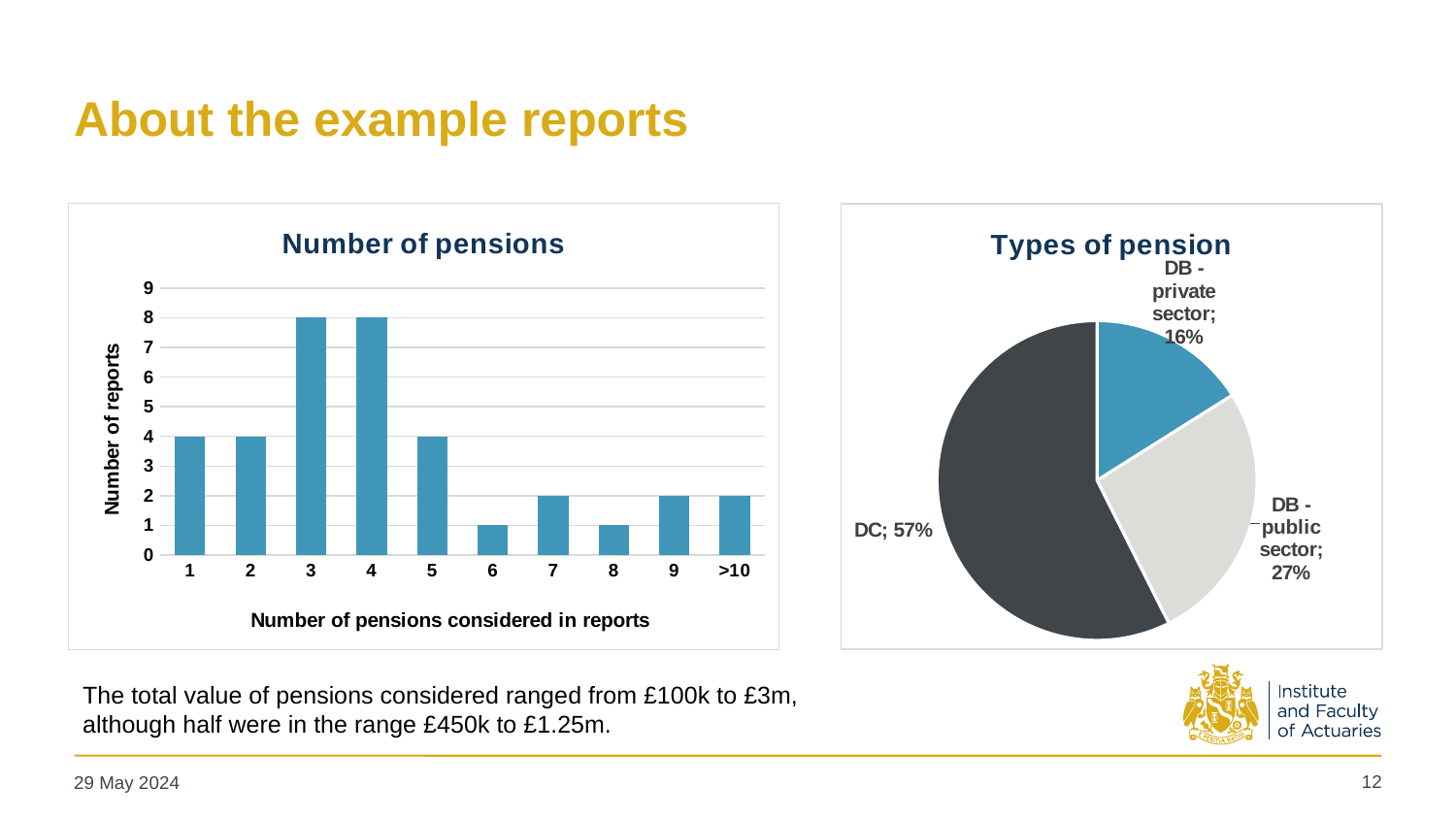

# About the example reports

### Chart: Number of pensions

| Category | Number of pensions considered in a report |
|---|---|
| 1 | 4.0 |
| 2 | 4.0 |
| 3 | 8.0 |
| 4 | 8.0 |
| 5 | 4.0 |
| 6 | 1.0 |
| 7 | 2.0 |
| 8 | 1.0 |
| 9 | 2.0 |
| >10 | 2.0 |

### Chart: Types of pension

| Category | Types of pension considered in reports |
|---|---|
| DB - private sector | 0.16049382716049382 |
| DB - public sector | 0.2654320987654321 |
| DC | 0.5740740740740741 |
The total value of pensions considered ranged from £100k to £3m, although half were in the range £450k to £1.25m.
12
29 May 2024